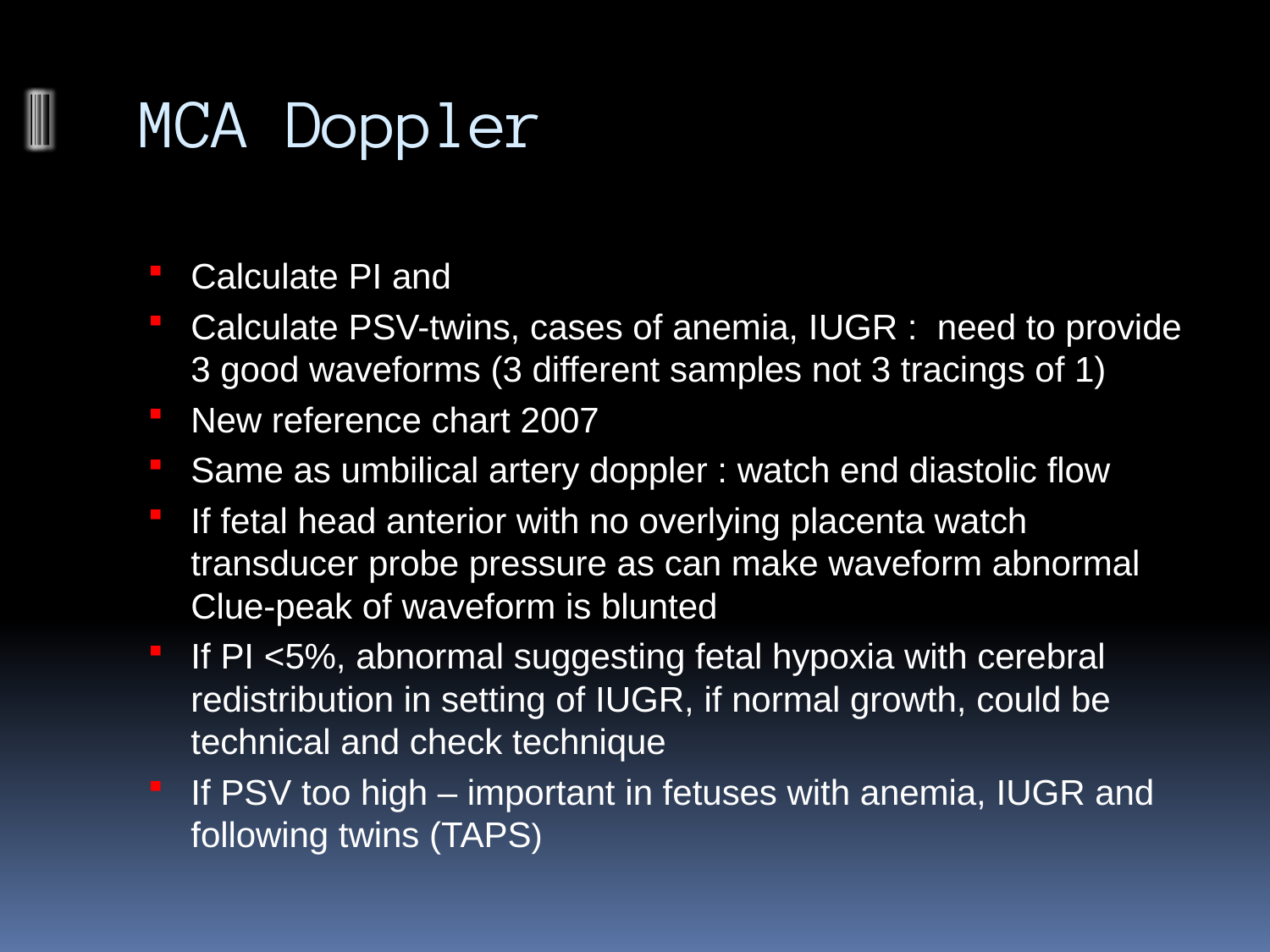

# MCA Doppler
Calculate PI and
Calculate PSV-twins, cases of anemia, IUGR :  need to provide 3 good waveforms (3 different samples not 3 tracings of 1)
New reference chart 2007
Same as umbilical artery doppler : watch end diastolic flow
If fetal head anterior with no overlying placenta watch transducer probe pressure as can make waveform abnormal Clue-peak of waveform is blunted
If PI <5%, abnormal suggesting fetal hypoxia with cerebral redistribution in setting of IUGR, if normal growth, could be technical and check technique
If PSV too high – important in fetuses with anemia, IUGR and following twins (TAPS)